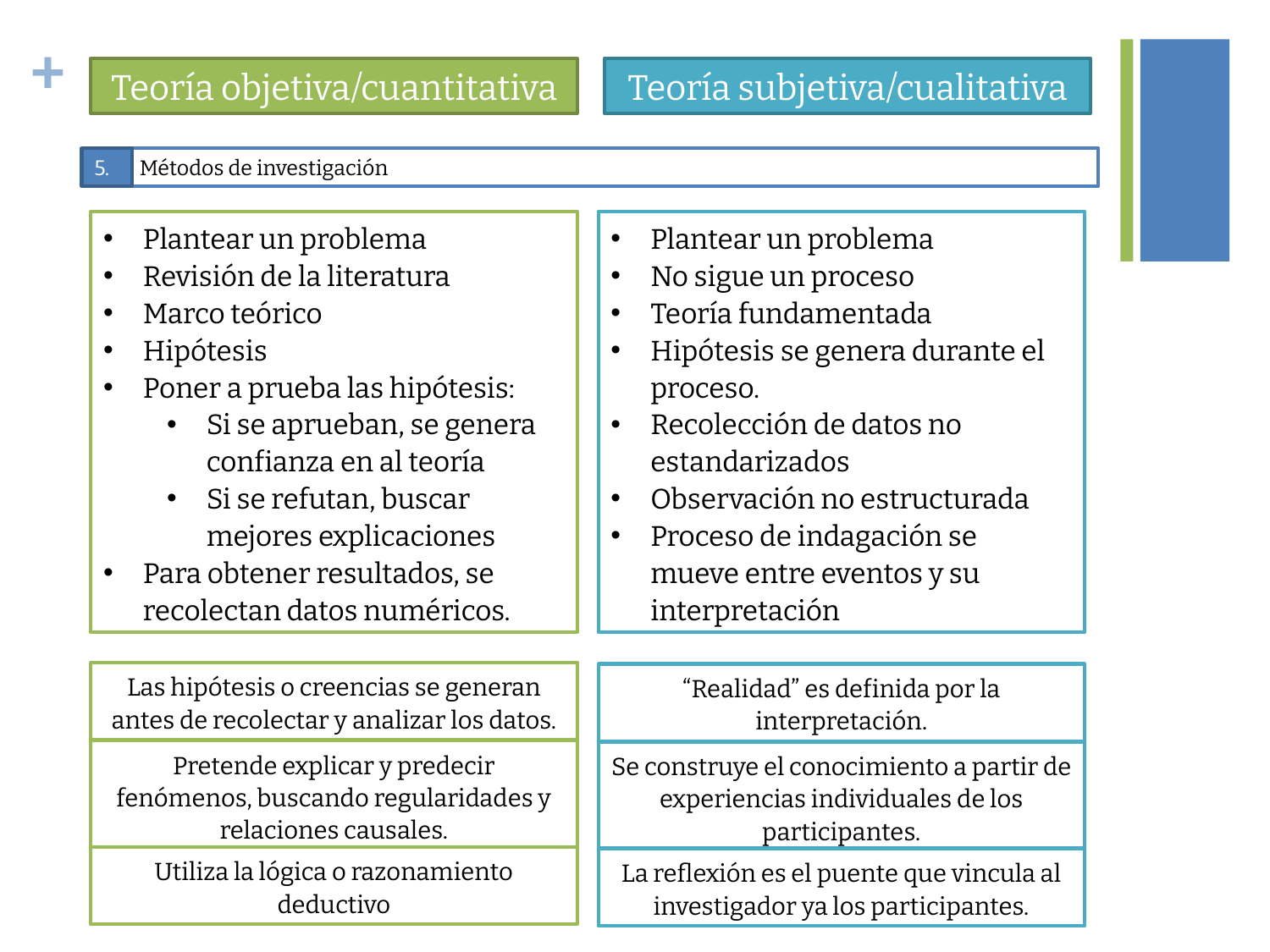

Teoría objetiva/cuantitativa
Teoría subjetiva/cualitativa
5.
Métodos de investigación
Plantear un problema
Revisión de la literatura
Marco teórico
Hipótesis
Poner a prueba las hipótesis:
Si se aprueban, se genera confianza en al teoría
Si se refutan, buscar mejores explicaciones
Para obtener resultados, se recolectan datos numéricos.
Plantear un problema
No sigue un proceso
Teoría fundamentada
Hipótesis se genera durante el proceso.
Recolección de datos no estandarizados
Observación no estructurada
Proceso de indagación se mueve entre eventos y su interpretación
Las hipótesis o creencias se generan antes de recolectar y analizar los datos.
“Realidad” es definida por la interpretación.
Pretende explicar y predecir fenómenos, buscando regularidades y relaciones causales.
Se construye el conocimiento a partir de experiencias individuales de los participantes.
Utiliza la lógica o razonamiento deductivo
La reflexión es el puente que vincula al investigador ya los participantes.